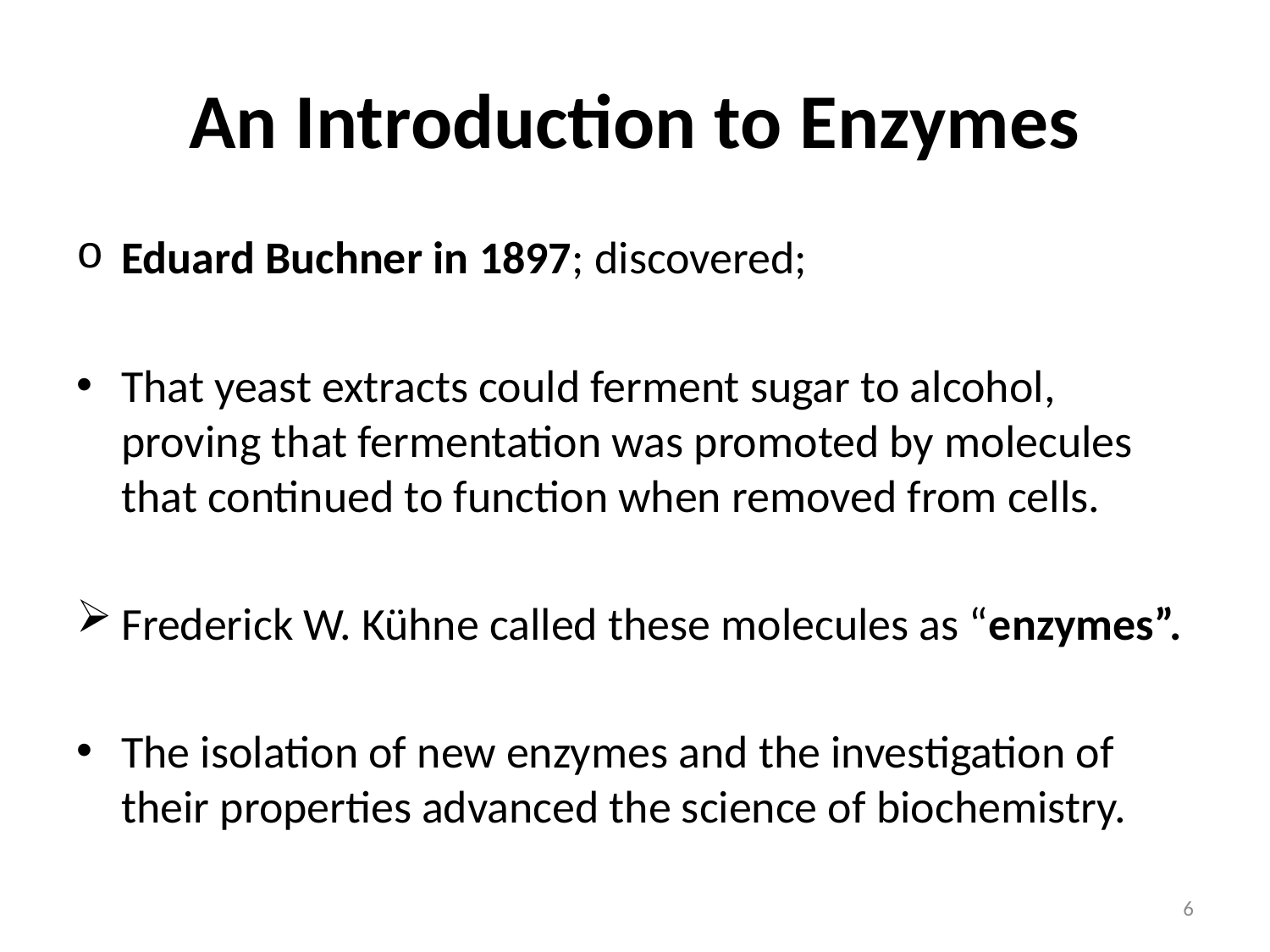

# An Introduction to Enzymes
Eduard Buchner in 1897; discovered;

That yeast extracts could ferment sugar to alcohol, proving that fermentation was promoted by molecules that continued to function when removed from cells.

Frederick W. Kühne called these molecules as “enzymes”.

The isolation of new enzymes and the investigation of their properties advanced the science of biochemistry.
6